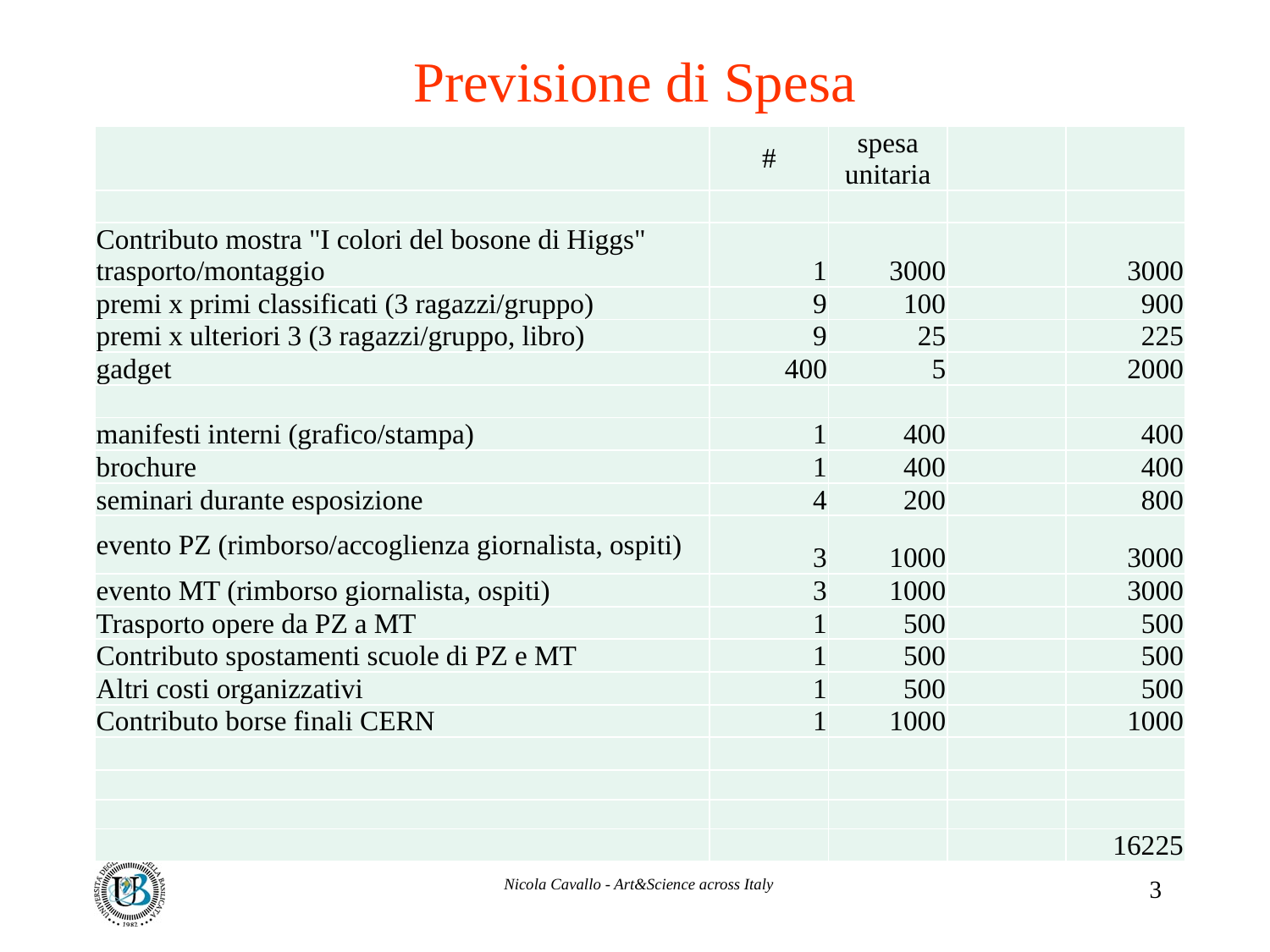

# Previsione di Spesa
|  | # | spesa unitaria |  |  |
| --- | --- | --- | --- | --- |
|  |  |  |  |  |
| Contributo mostra "I colori del bosone di Higgs" trasporto/montaggio | 1 | 3000 |  | 3000 |
| premi x primi classificati (3 ragazzi/gruppo) | 9 | 100 |  | 900 |
| premi x ulteriori 3 (3 ragazzi/gruppo, libro) | 9 | 25 |  | 225 |
| gadget | 400 | 5 |  | 2000 |
|  |  |  |  |  |
| manifesti interni (grafico/stampa) | 1 | 400 |  | 400 |
| brochure | 1 | 400 |  | 400 |
| seminari durante esposizione | 4 | 200 |  | 800 |
| evento PZ (rimborso/accoglienza giornalista, ospiti) | 3 | 1000 |  | 3000 |
| evento MT (rimborso giornalista, ospiti) | 3 | 1000 |  | 3000 |
| Trasporto opere da PZ a MT | 1 | 500 |  | 500 |
| Contributo spostamenti scuole di PZ e MT | 1 | 500 |  | 500 |
| Altri costi organizzativi | 1 | 500 |  | 500 |
| Contributo borse finali CERN | 1 | 1000 |  | 1000 |
|  |  |  |  |  |
|  |  |  |  |  |
|  |  |  |  |  |
|  |  |  |  | 16225 |
Nicola Cavallo - Art&Science across Italy
3